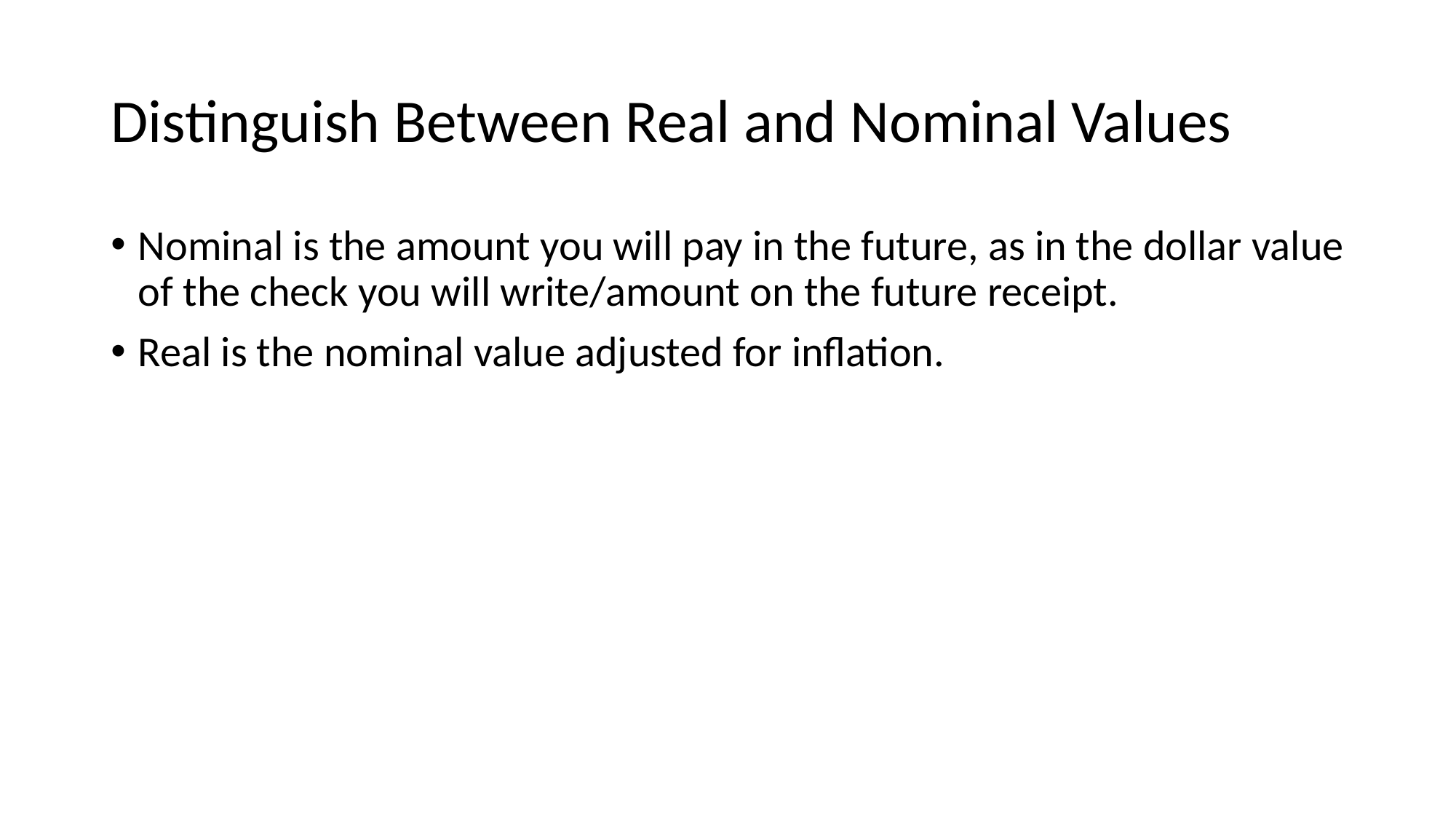

# Distinguish Between Real and Nominal Values
Nominal is the amount you will pay in the future, as in the dollar value of the check you will write/amount on the future receipt.
Real is the nominal value adjusted for inflation.